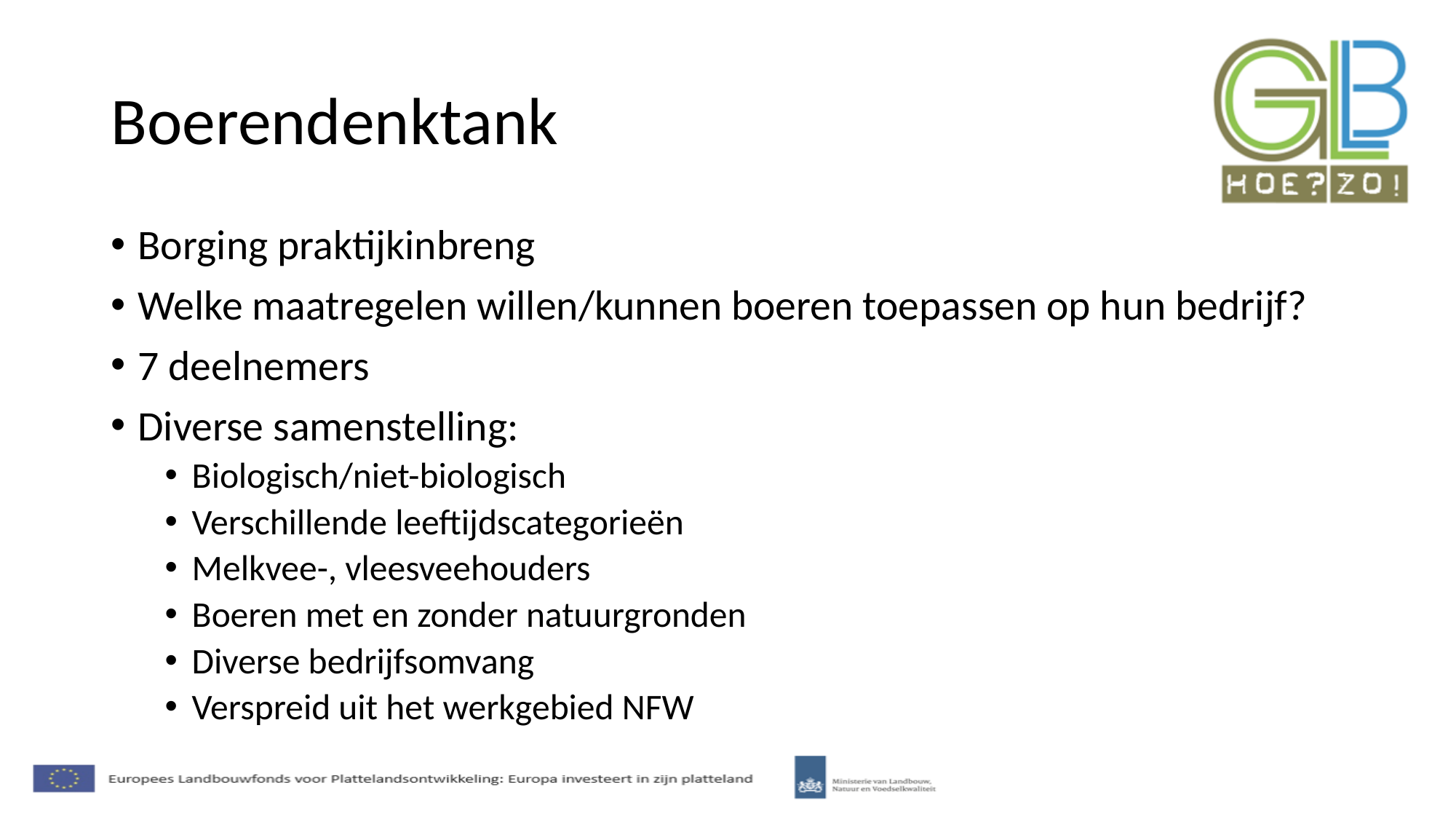

# Boerendenktank
Borging praktijkinbreng
Welke maatregelen willen/kunnen boeren toepassen op hun bedrijf?
7 deelnemers
Diverse samenstelling:
Biologisch/niet-biologisch
Verschillende leeftijdscategorieën
Melkvee-, vleesveehouders
Boeren met en zonder natuurgronden
Diverse bedrijfsomvang
Verspreid uit het werkgebied NFW